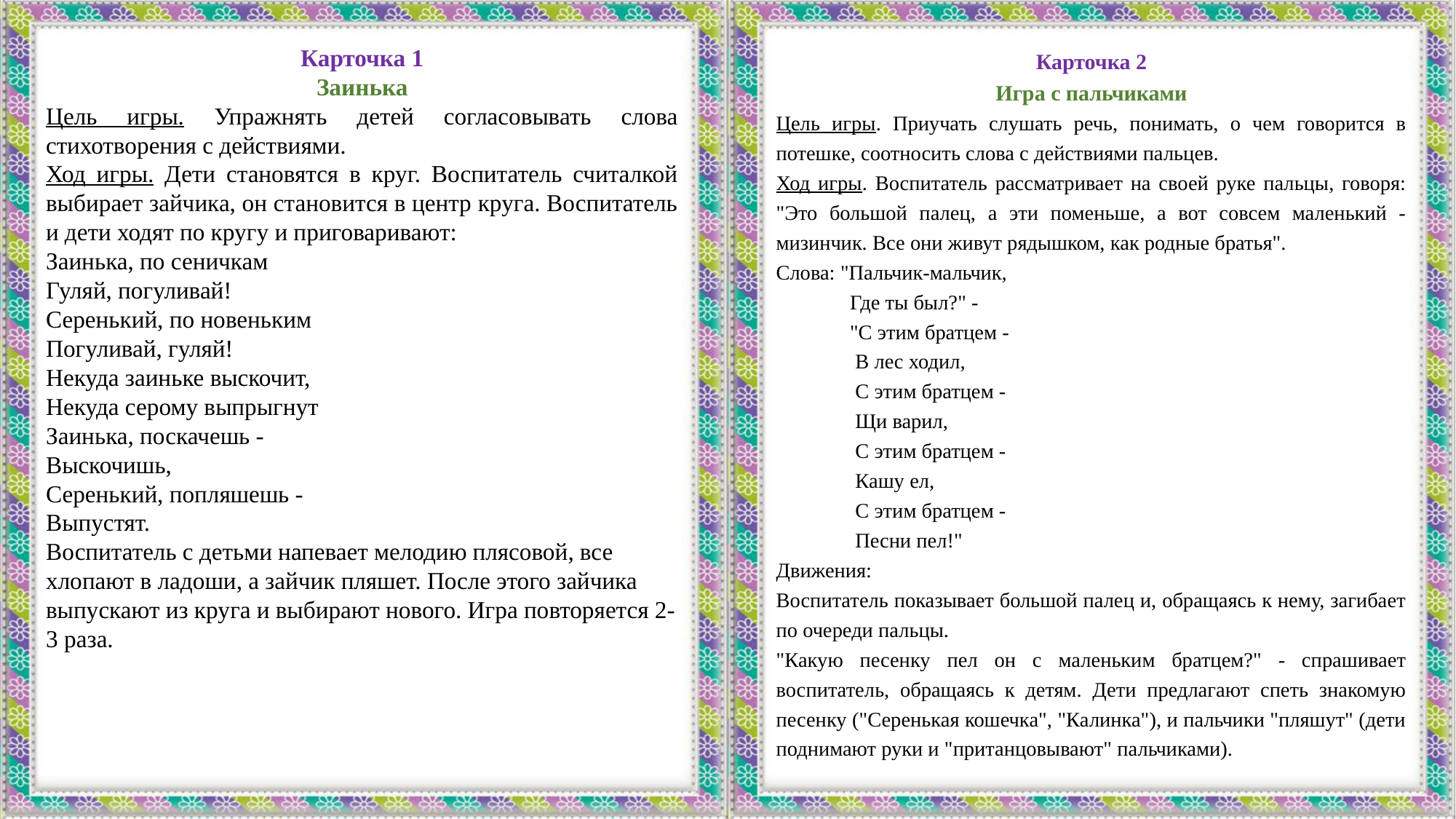

Карточка 1
Заинька
Цель игры. Упражнять детей согласовывать слова стихотворения с действиями.
Ход игры. Дети становятся в круг. Воспитатель считалкой выбирает зайчика, он становится в центр круга. Воспитатель и дети ходят по кругу и приговаривают:
Заинька, по сеничкам
Гуляй, погуливай!
Серенький, по новеньким
Погуливай, гуляй!
Некуда заиньке выскочит,
Некуда серому выпрыгнут
Заинька, поскачешь -
Выскочишь,
Серенький, попляшешь -
Выпустят.
Воспитатель с детьми напевает мелодию плясовой, все хлопают в ладоши, а зайчик пляшет. После этого зайчика выпускают из круга и выбирают нового. Игра повторяется 2-3 раза.
Карточка 2
Игра с пальчиками
Цель игры. Приучать слушать речь, понимать, о чем говорится в потешке, соотносить слова с действиями пальцев.
Ход игры. Воспитатель рассматривает на своей руке пальцы, говоря: "Это большой палец, а эти поменьше, а вот совсем маленький - мизинчик. Все они живут рядышком, как родные братья".
Слова: "Пальчик-мальчик,
              Где ты был?" -
              "С этим братцем -
               В лес ходил,
               С этим братцем -
               Щи варил,
               С этим братцем -
               Кашу ел,
               С этим братцем -
               Песни пел!"
Движения:
Воспитатель показывает большой палец и, обращаясь к нему, загибает по очереди пальцы.
"Какую песенку пел он с маленьким братцем?" - спрашивает воспитатель, обращаясь к детям. Дети предлагают спеть знакомую песенку ("Серенькая кошечка", "Калинка"), и пальчики "пляшут" (дети поднимают руки и "пританцовывают" пальчиками).